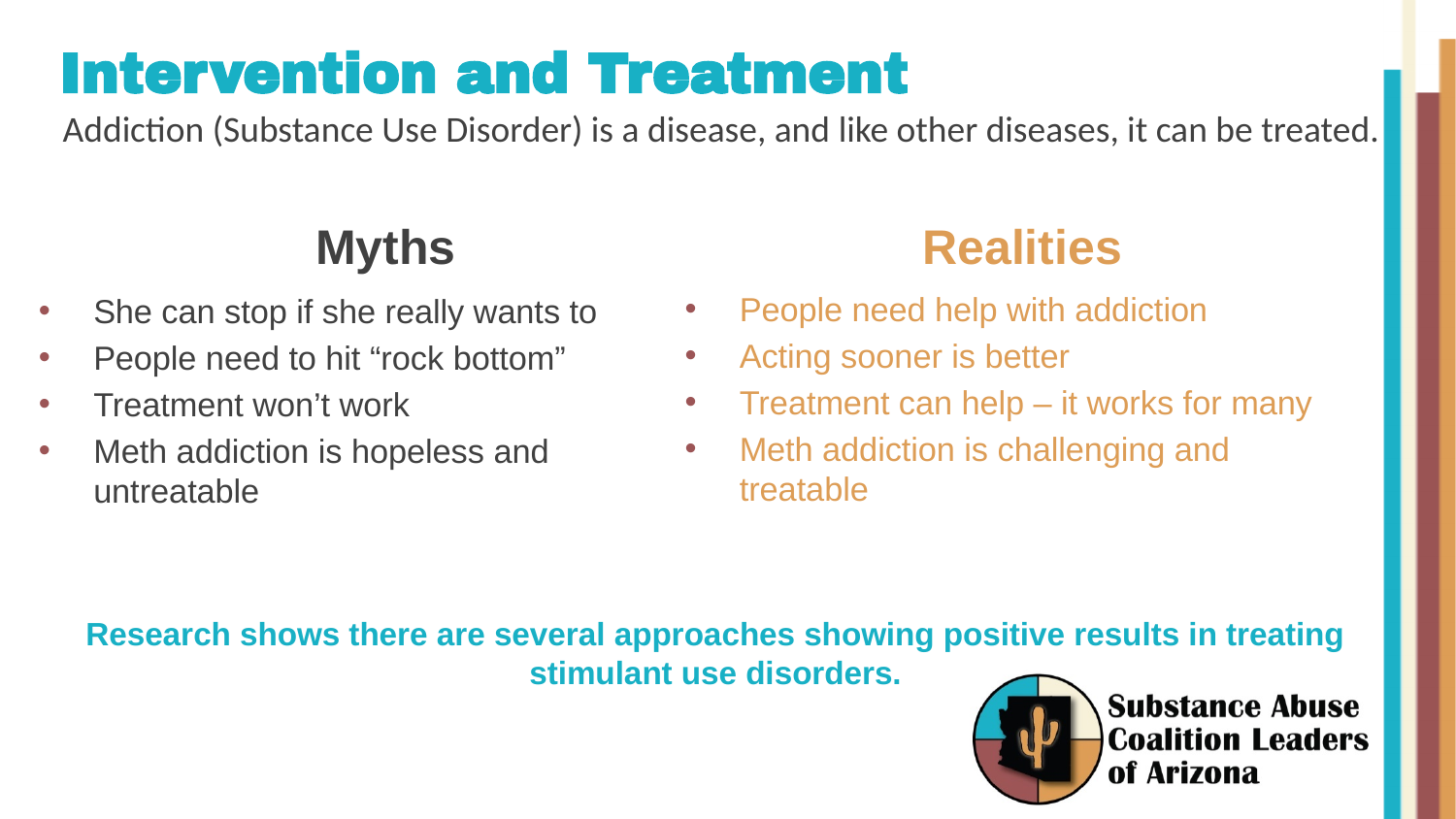

# Intervention and Treatment
Addiction (Substance Use Disorder) is a disease, and like other diseases, it can be treated.
       Myths
Realities
People need help with addiction
Acting sooner is better
Treatment can help – it works for many
Meth addiction is challenging and treatable
She can stop if she really wants to
People need to hit “rock bottom”
Treatment won’t work
Meth addiction is hopeless and untreatable
Research shows there are several approaches showing positive results in treating stimulant use disorders.